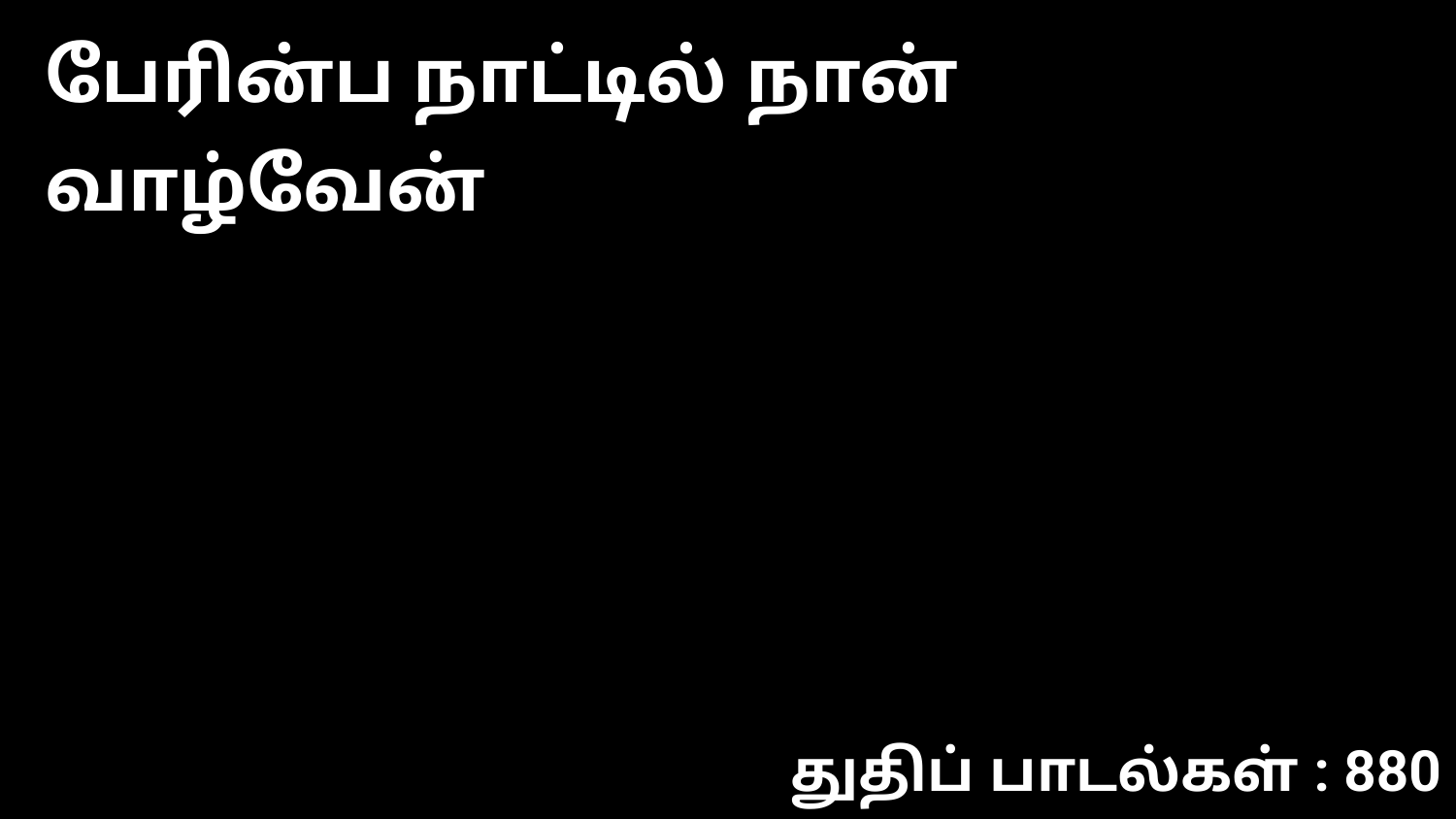

பேரின்ப நாட்டில் நான் வாழ்வேன்
துதிப் பாடல்கள் : 880